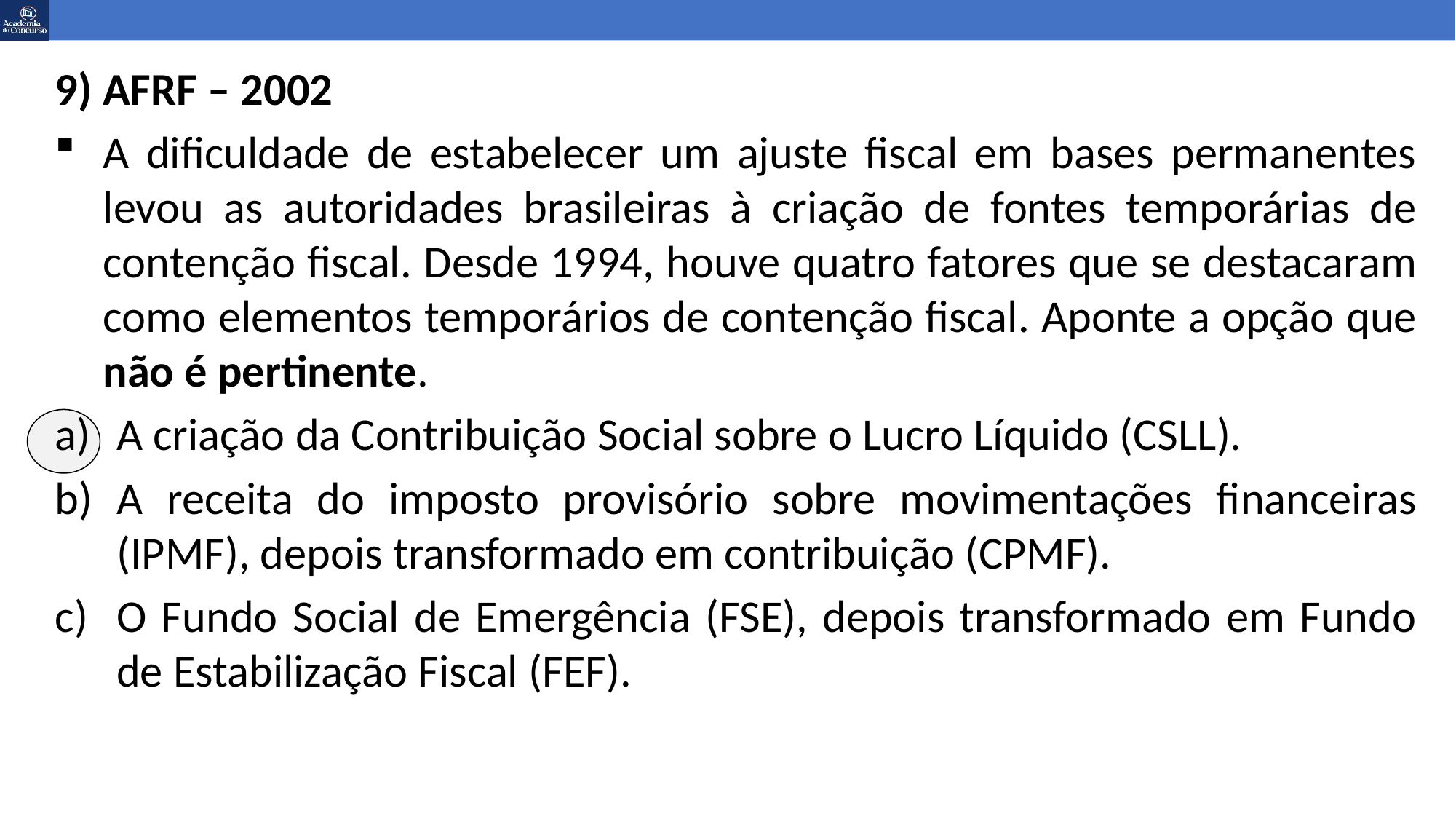

9) AFRF – 2002
A dificuldade de estabelecer um ajuste fiscal em bases permanentes levou as autoridades brasileiras à criação de fontes temporárias de contenção fiscal. Desde 1994, houve quatro fatores que se destacaram como elementos temporários de contenção fiscal. Aponte a opção que não é pertinente.
A criação da Contribuição Social sobre o Lucro Líquido (CSLL).
A receita do imposto provisório sobre movimentações financeiras (IPMF), depois transformado em contribuição (CPMF).
O Fundo Social de Emergência (FSE), depois transformado em Fundo de Estabilização Fiscal (FEF).